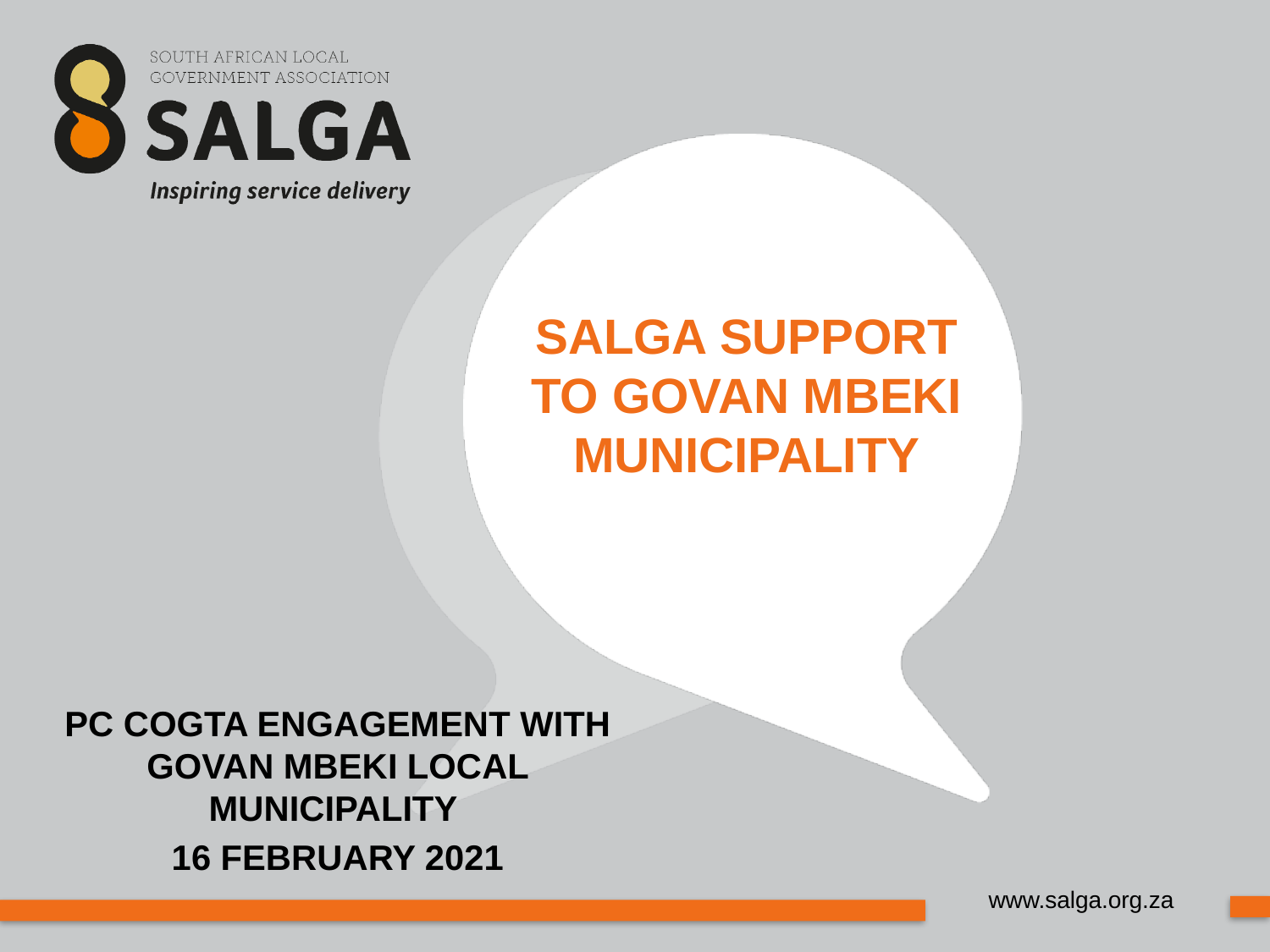

SALGA SUPPORT TO GOVAN MBEKI MUNICIPALITY
PC COGTA ENGAGEMENT WITH GOVAN MBEKI LOCAL MUNICIPALITY
16 FEBRUARY 2021